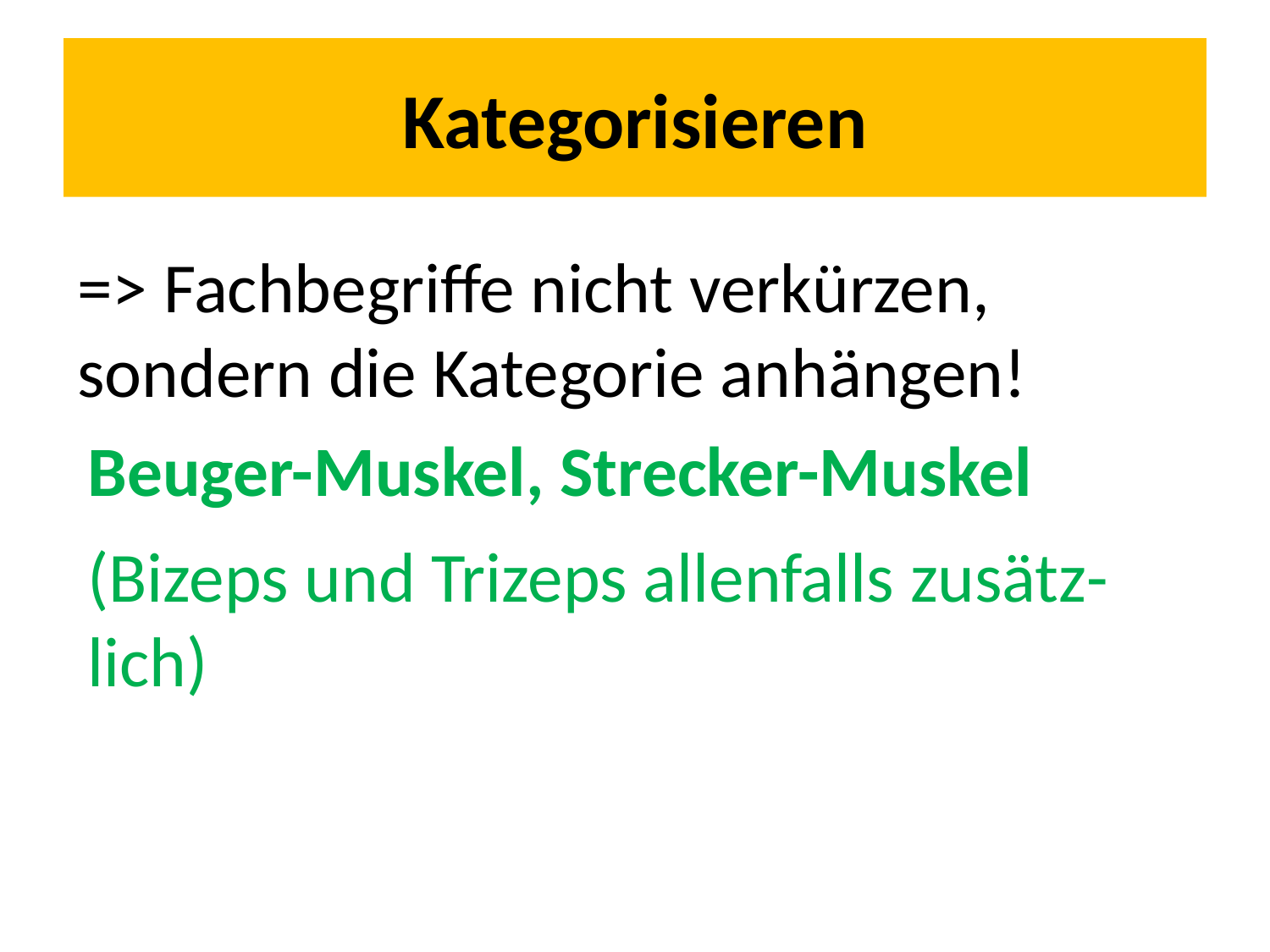

# Kategorisieren
=> Fachbegriffe nicht verkürzen, sondern die Kategorie anhängen!
Beuger-Muskel, Strecker-Muskel
(Bizeps und Trizeps allenfalls zusätz-lich)